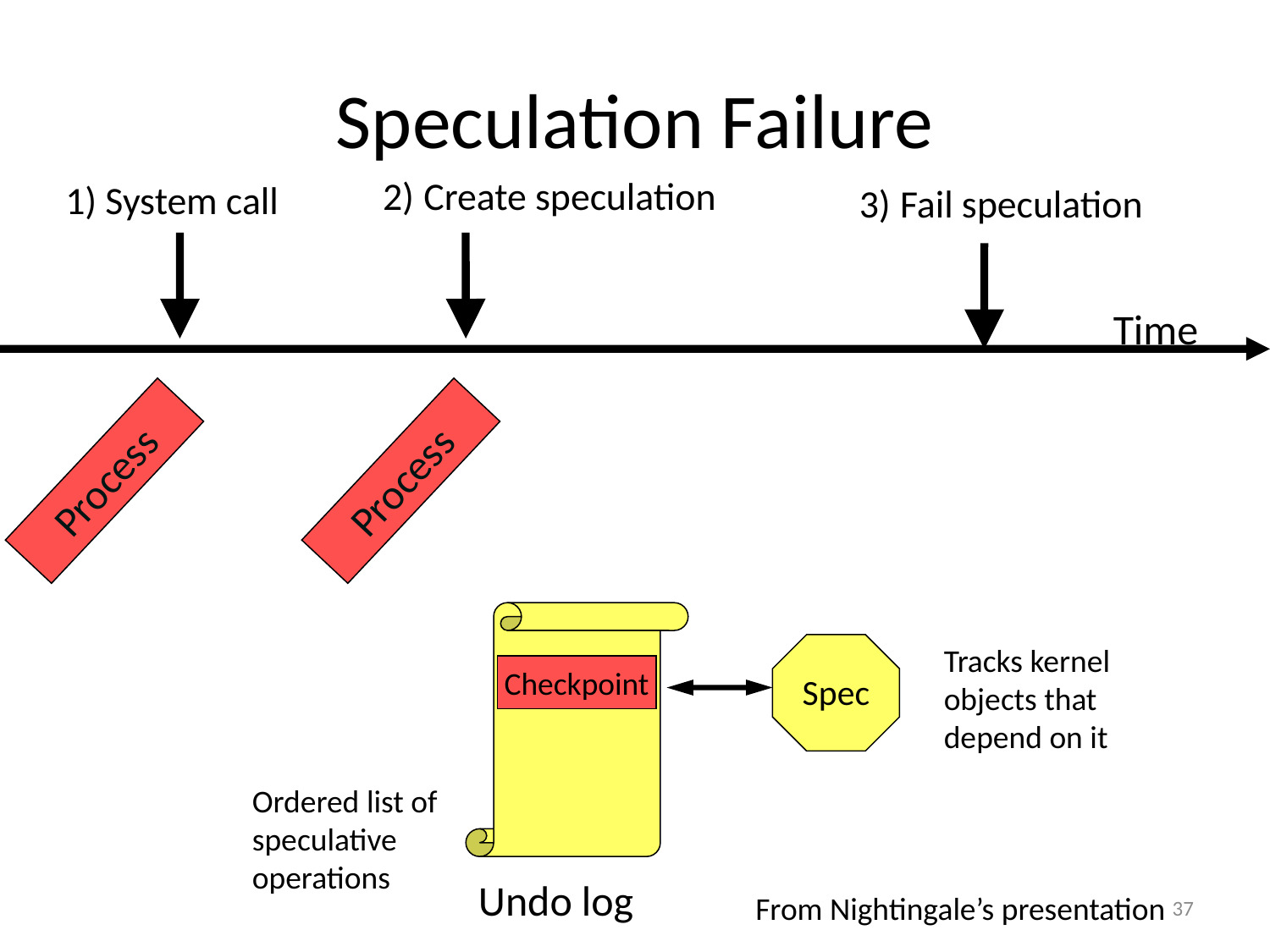

# Speculation Failure
2) Create speculation
1) System call
3) Fail speculation

Time

Process
Process

Undo log

Spec
Tracks kernel objects that depend on it
Checkpoint

Ordered list of speculative operations
37
From Nightingale’s presentation